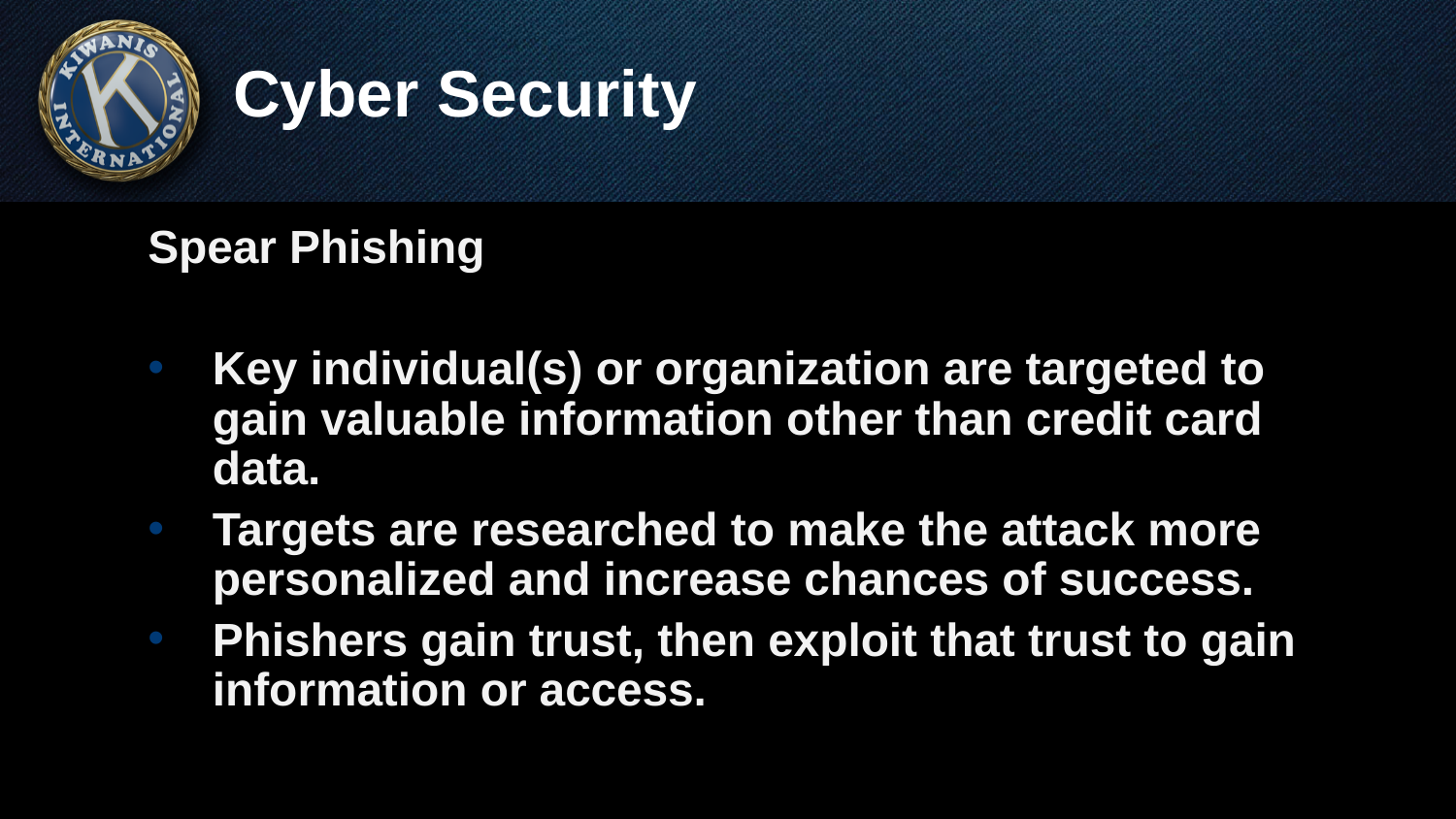

# Cyber Security
Spear Phishing

Key individual(s) or organization are targeted to gain valuable information other than credit card data.
Targets are researched to make the attack more personalized and increase chances of success.
Phishers gain trust, then exploit that trust to gain information or access.